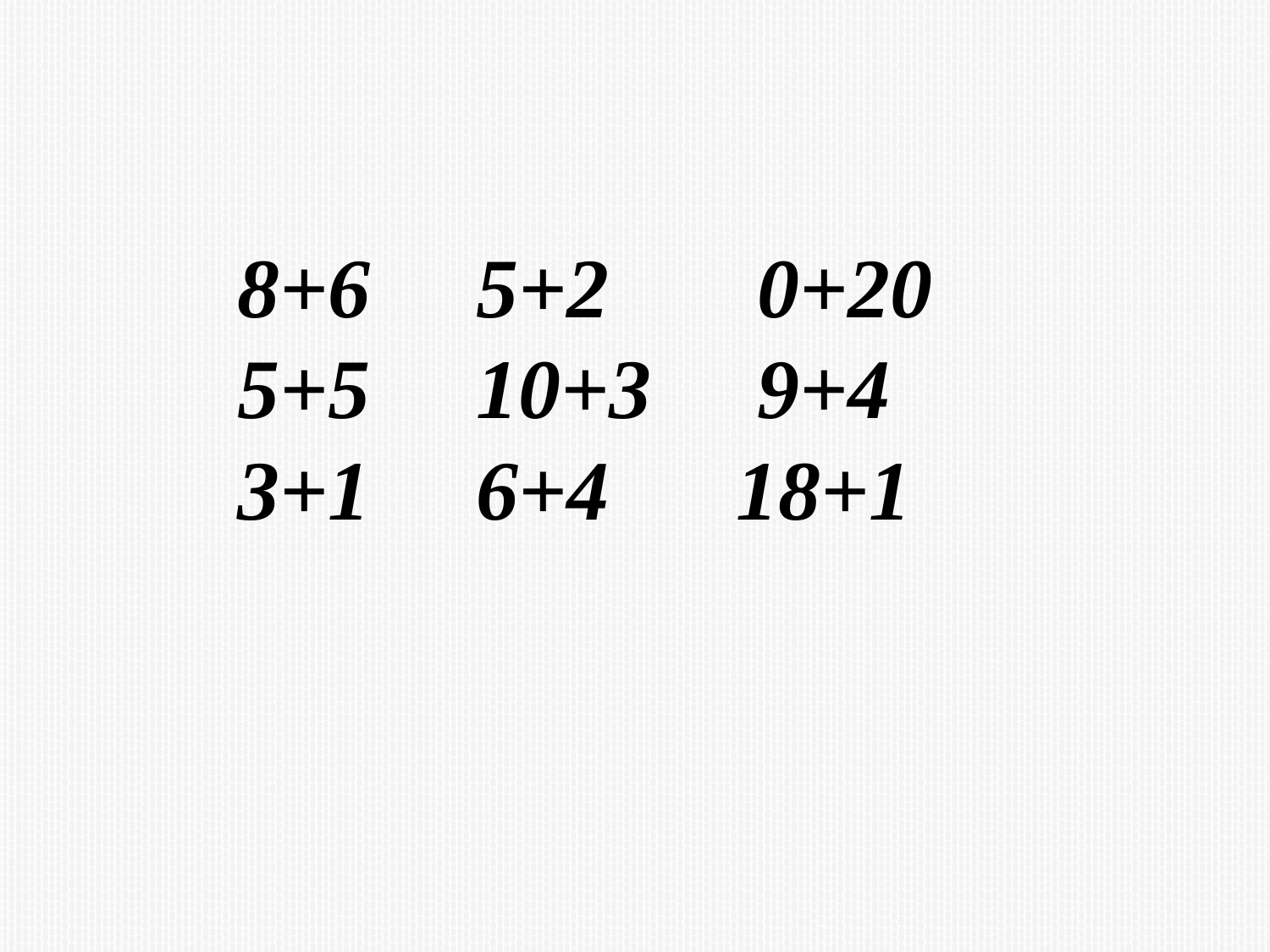

8+6     5+2       0+20
5+5     10+3     9+4
3+1     6+4      18+1